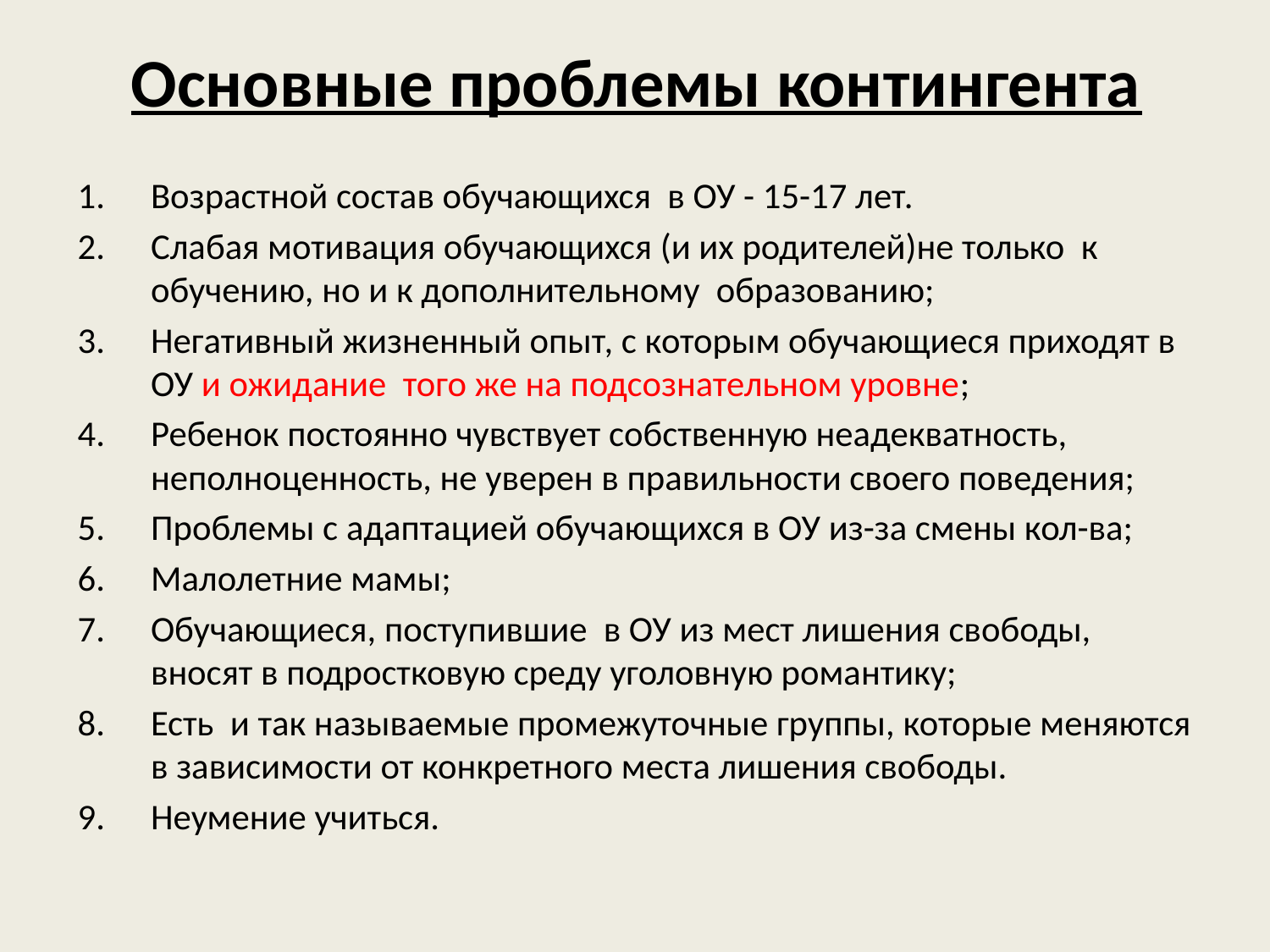

# Основные проблемы контингента
Возрастной состав обучающихся  в ОУ - 15-17 лет.
Слабая мотивация обучающихся (и их родителей)не только  к обучению, но и к дополнительному  образованию;
Негативный жизненный опыт, с которым обучающиеся приходят в ОУ и ожидание  того же на подсознательном уровне;
Ребенок постоянно чувствует собственную неадекватность, неполноценность, не уверен в правильности своего поведения;
Проблемы с адаптацией обучающихся в ОУ из-за смены кол-ва;
Малолетние мамы;
Обучающиеся, поступившие  в ОУ из мест лишения свободы, вносят в подростковую среду уголовную романтику;
Есть  и так называемые промежуточные группы, которые меняются в зависимости от конкретного места лишения свободы.
Неумение учиться.